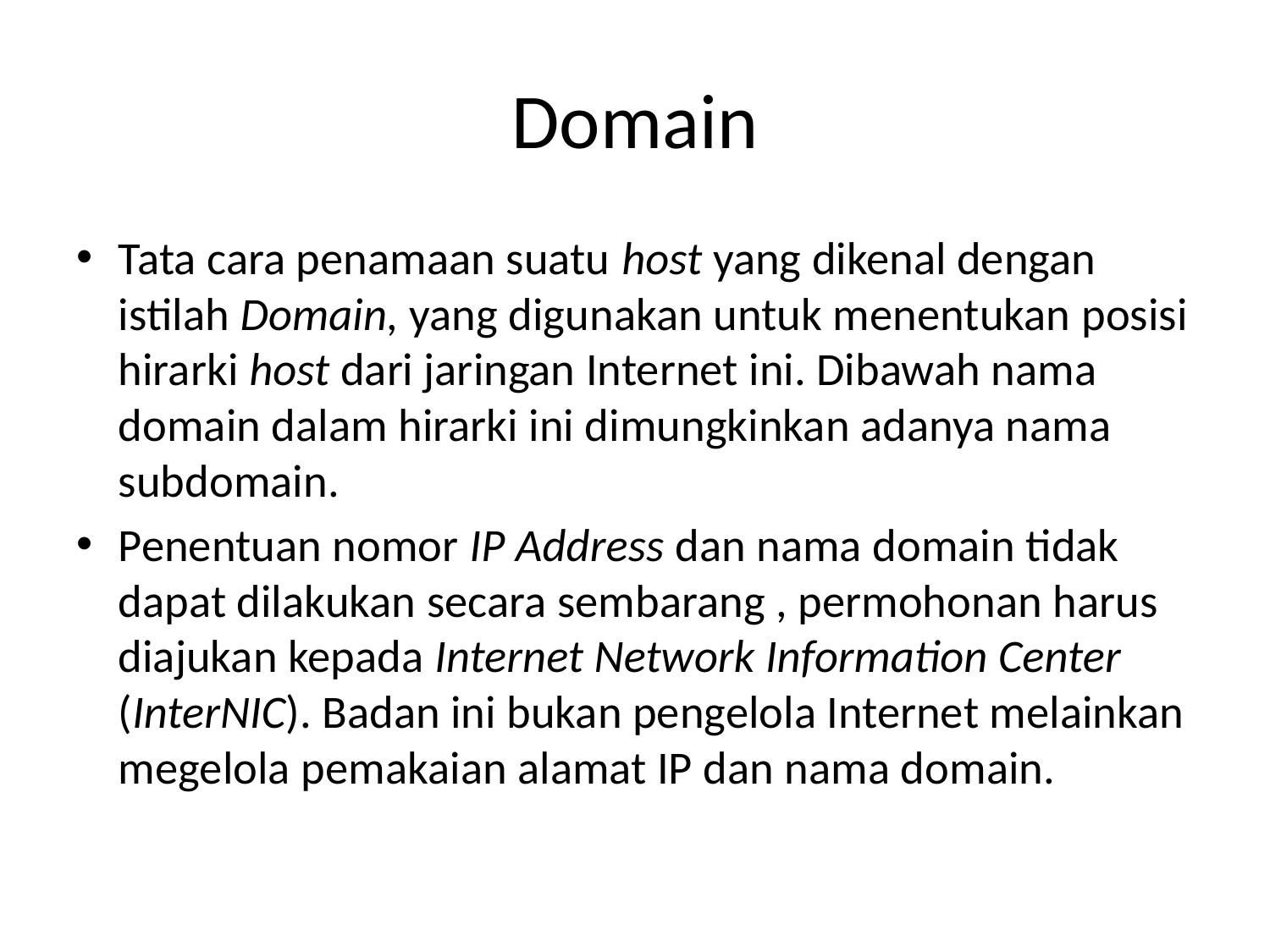

# Domain
Tata cara penamaan suatu host yang dikenal dengan istilah Domain, yang digunakan untuk menentukan posisi hirarki host dari jaringan Internet ini. Dibawah nama domain dalam hirarki ini dimungkinkan adanya nama subdomain.
Penentuan nomor IP Address dan nama domain tidak dapat dilakukan secara sembarang , permohonan harus diajukan kepada Internet Network Information Center (InterNIC). Badan ini bukan pengelola Internet melainkan megelola pemakaian alamat IP dan nama domain.